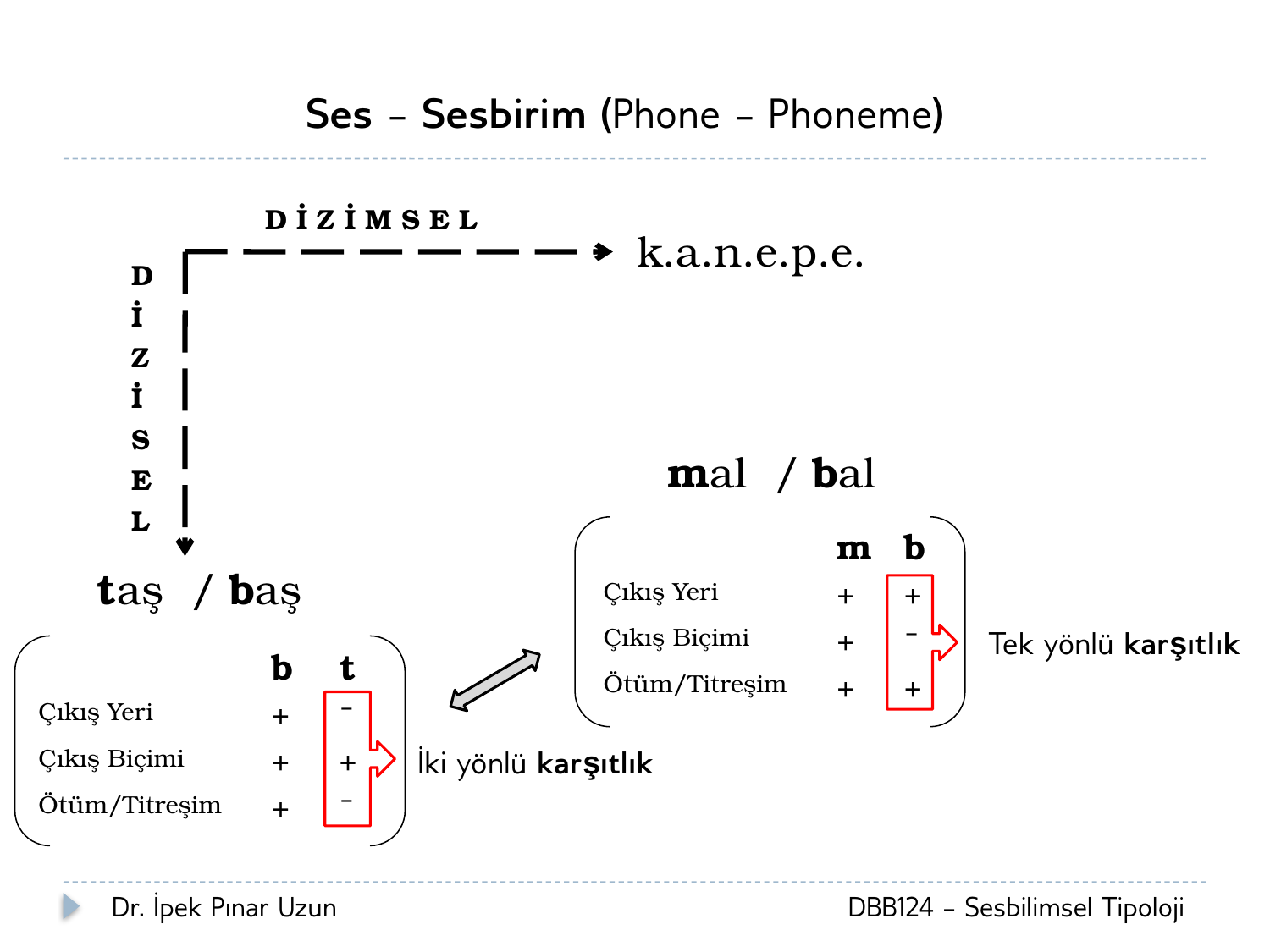

Ses – Sesbirim (Phone – Phoneme)
D İ Z İ M S E L
D
İ
Z
İ
S
E
L

k.a.n.e.p.e.
mal  / bal
|  | m | b |
| --- | --- | --- |
| Çıkış Yeri | + | + |
| Çıkış Biçimi | + | – |
| Ötüm/Titreşim | + | + |

Tek yönlü karşıtlık
taş  / baş

|  | b | t |
| --- | --- | --- |
| Çıkış Yeri | + | – |
| Çıkış Biçimi | + | + |
| Ötüm/Titreşim | + | – |

İki yönlü karşıtlık
Dr. İpek Pınar Uzun		 		            DBB124 – Sesbilimsel Tipoloji